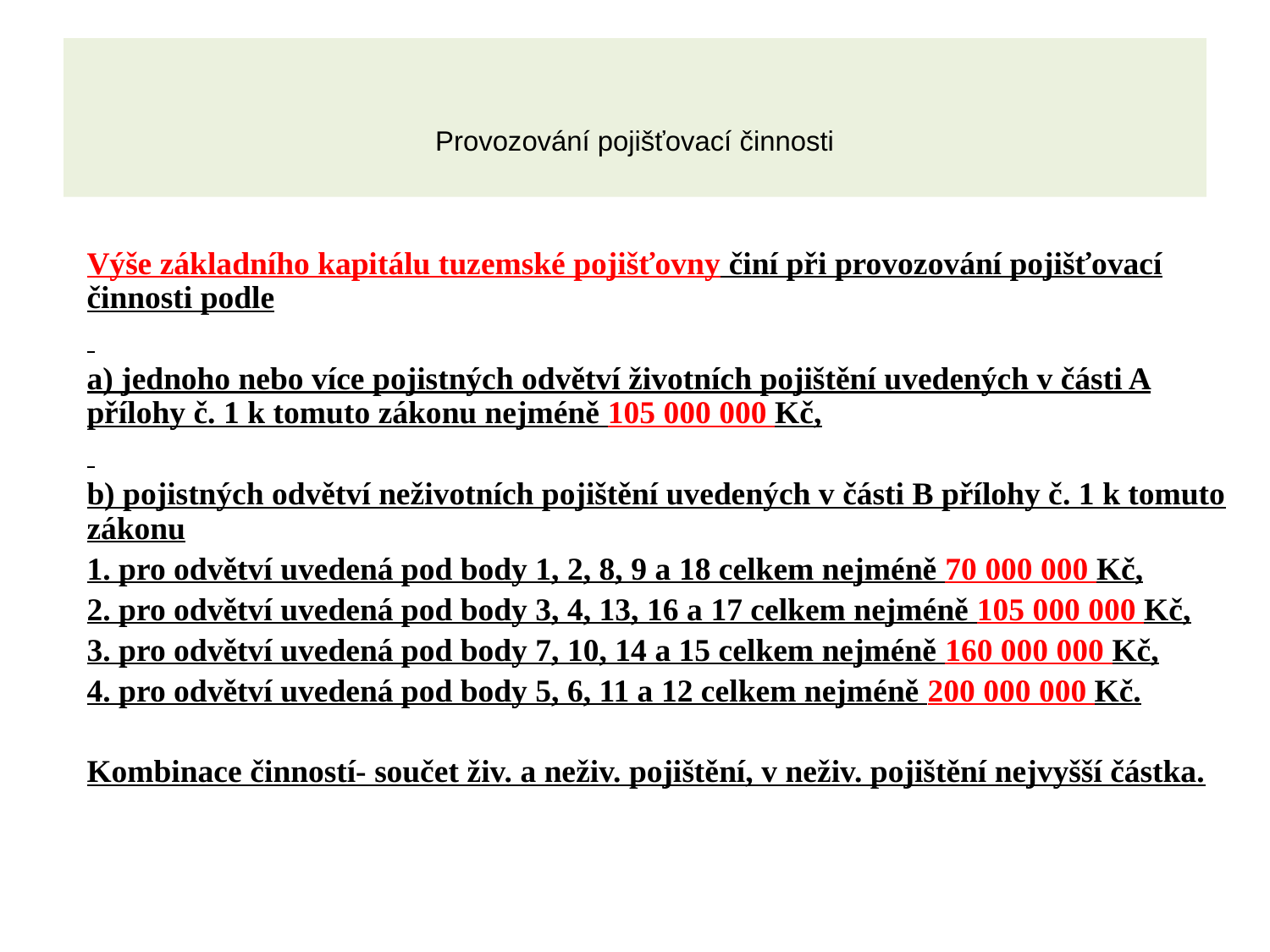

# Provozování pojišťovací činnosti

Výše základního kapitálu tuzemské pojišťovny činí při provozování pojišťovací činnosti podle

a) jednoho nebo více pojistných odvětví životních pojištění uvedených v části A přílohy č. 1 k tomuto zákonu nejméně 105 000 000 Kč,

b) pojistných odvětví neživotních pojištění uvedených v části B přílohy č. 1 k tomuto zákonu
1. pro odvětví uvedená pod body 1, 2, 8, 9 a 18 celkem nejméně 70 000 000 Kč,
2. pro odvětví uvedená pod body 3, 4, 13, 16 a 17 celkem nejméně 105 000 000 Kč,
3. pro odvětví uvedená pod body 7, 10, 14 a 15 celkem nejméně 160 000 000 Kč,
4. pro odvětví uvedená pod body 5, 6, 11 a 12 celkem nejméně 200 000 000 Kč.

Kombinace činností- součet živ. a neživ. pojištění, v neživ. pojištění nejvyšší částka.